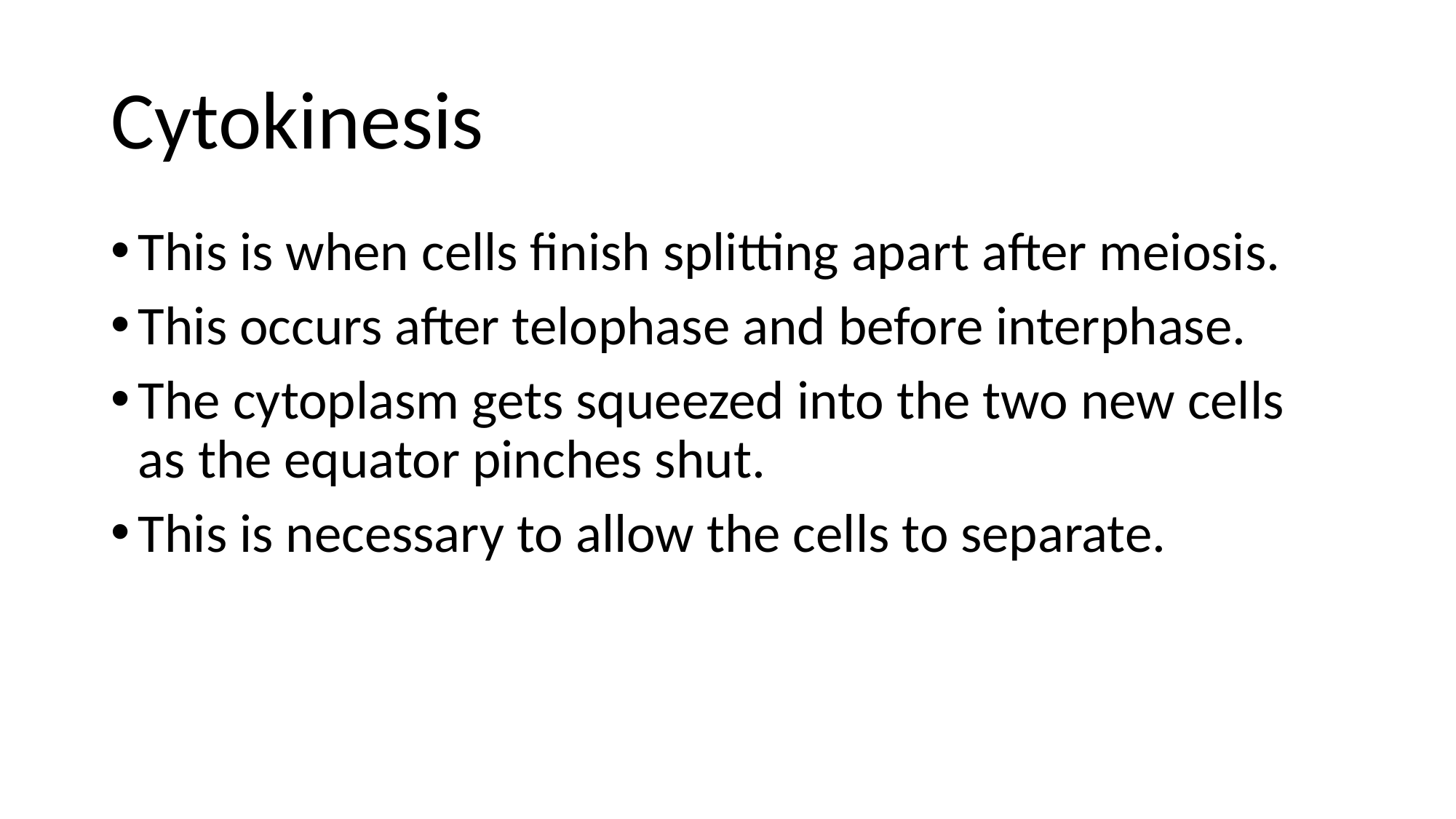

# Cytokinesis
This is when cells finish splitting apart after meiosis.
This occurs after telophase and before interphase.
The cytoplasm gets squeezed into the two new cells as the equator pinches shut.
This is necessary to allow the cells to separate.